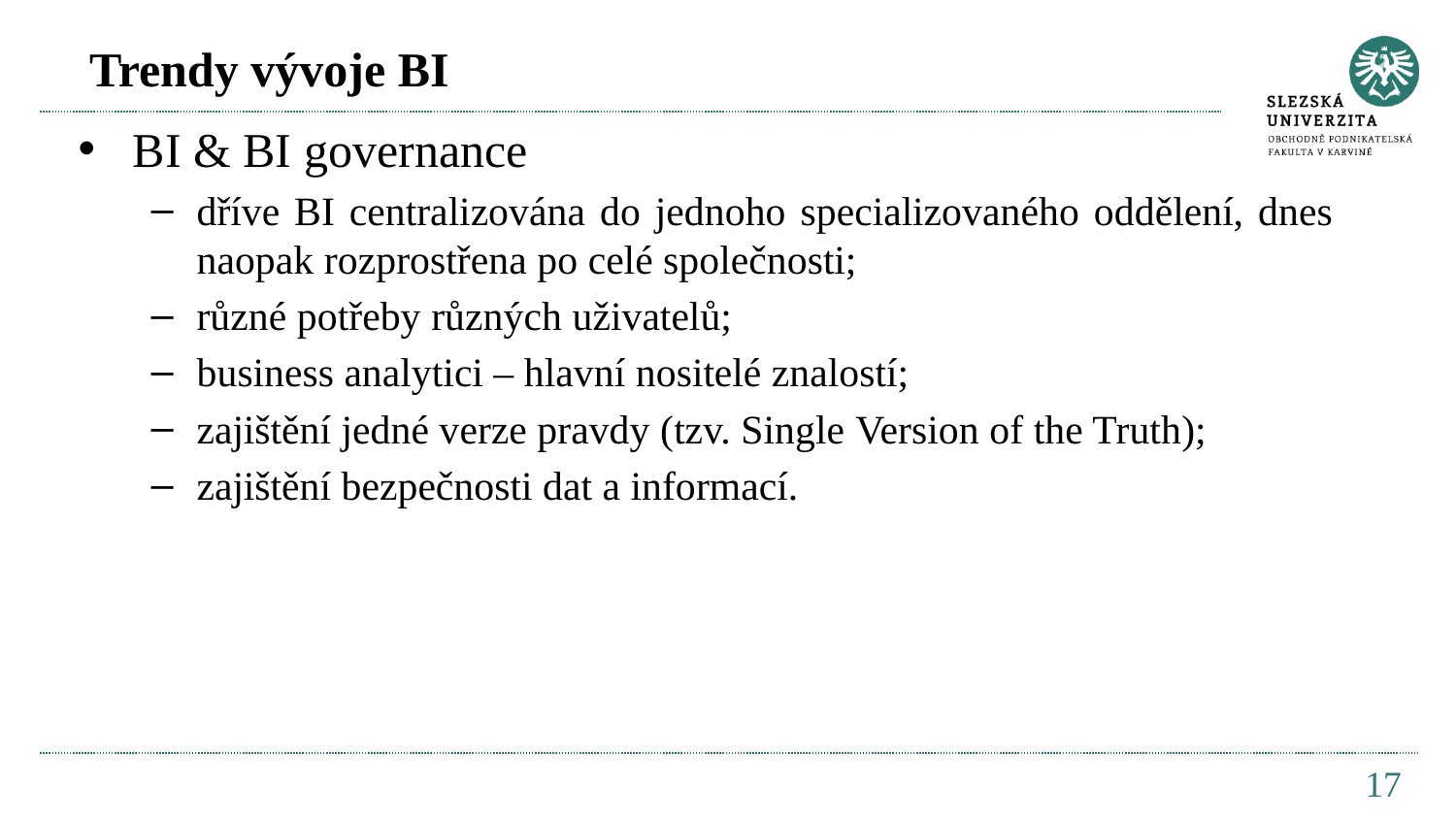

# Trendy vývoje BI
BI & BI governance
dříve BI centralizována do jednoho specializovaného oddělení, dnes naopak rozprostřena po celé společnosti;
různé potřeby různých uživatelů;
business analytici – hlavní nositelé znalostí;
zajištění jedné verze pravdy (tzv. Single Version of the Truth);
zajištění bezpečnosti dat a informací.

17